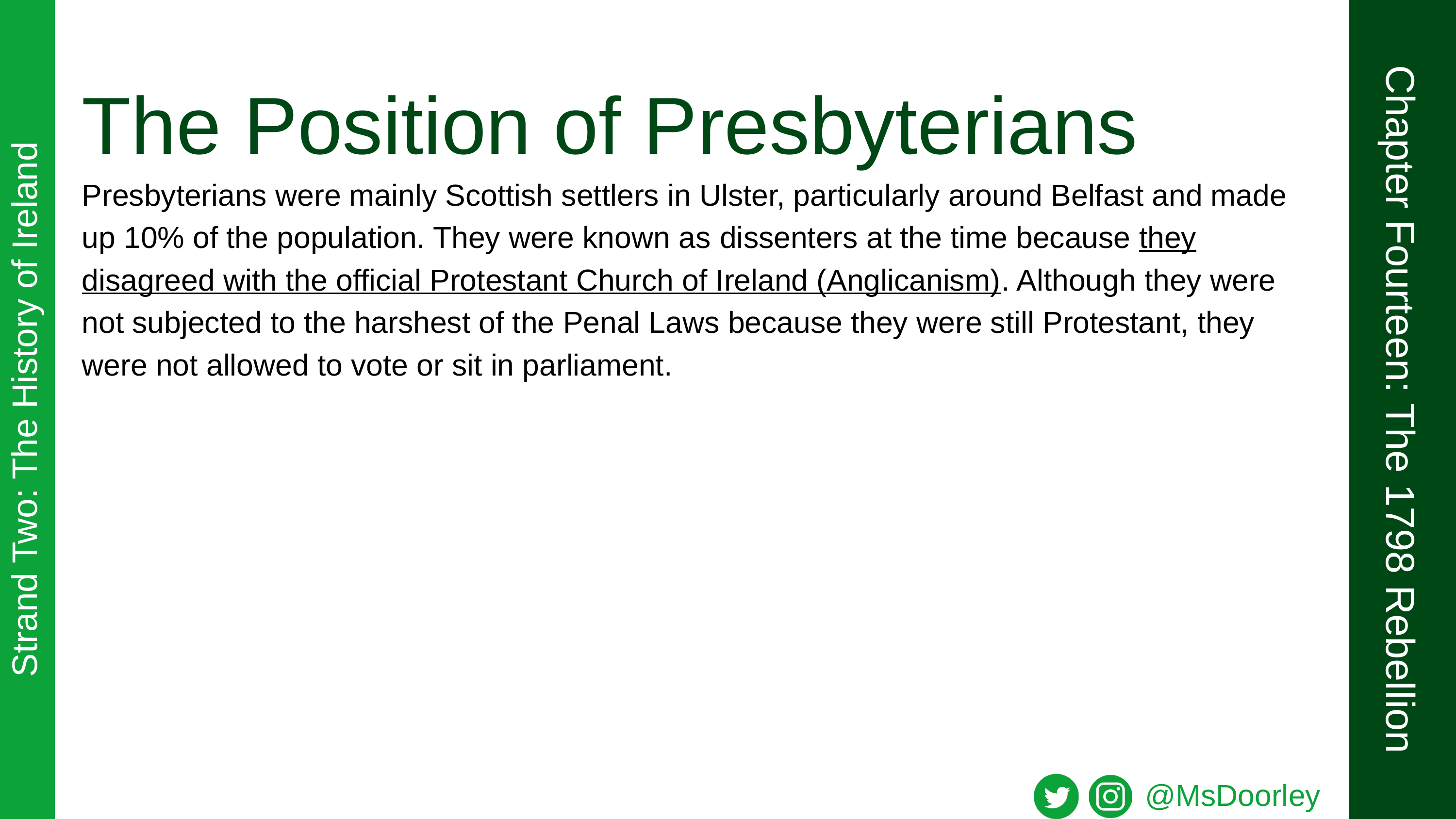

The Position of Presbyterians
Presbyterians were mainly Scottish settlers in Ulster, particularly around Belfast and made up 10% of the population. They were known as dissenters at the time because they disagreed with the official Protestant Church of Ireland (Anglicanism). Although they were not subjected to the harshest of the Penal Laws because they were still Protestant, they were not allowed to vote or sit in parliament.
Chapter Fourteen: The 1798 Rebellion
Strand Two: The History of Ireland

@MsDoorley